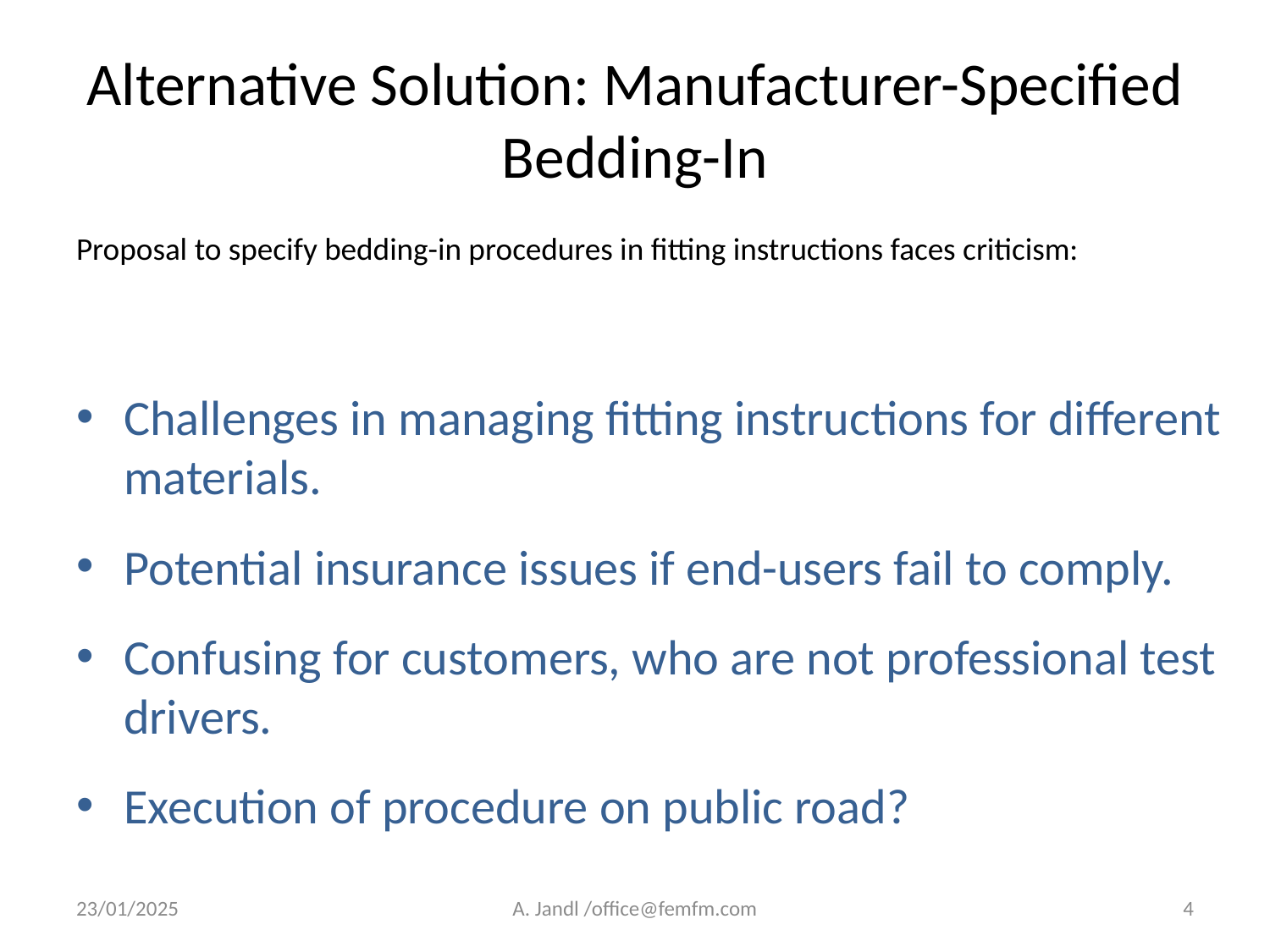

# Alternative Solution: Manufacturer-Specified Bedding-In
Proposal to specify bedding-in procedures in fitting instructions faces criticism:
Challenges in managing fitting instructions for different materials.
Potential insurance issues if end-users fail to comply.
Confusing for customers, who are not professional test drivers.
Execution of procedure on public road?
23/01/2025
A. Jandl /office@femfm.com
4